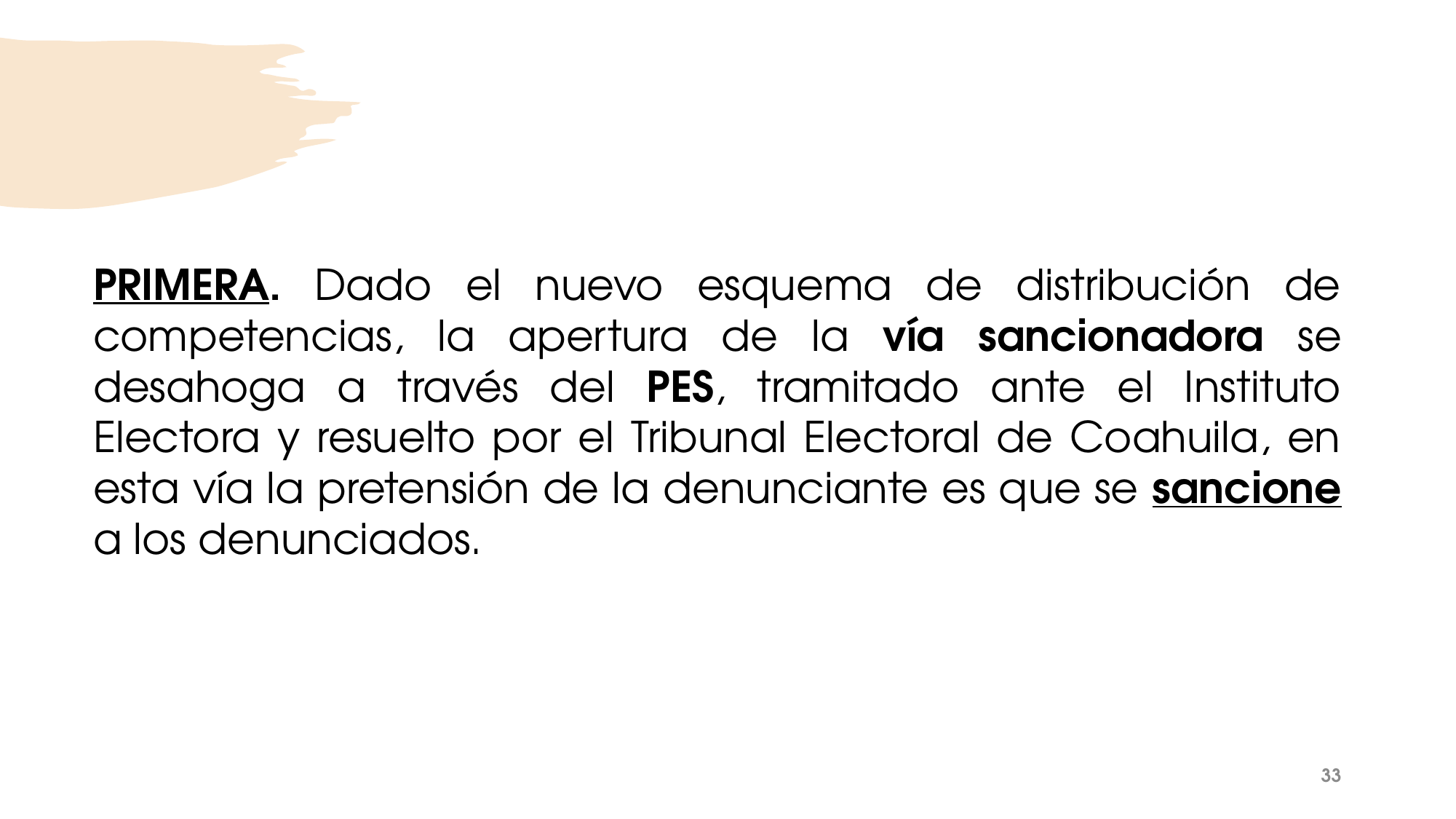

PRIMERA. Dado el nuevo esquema de distribución de competencias, la apertura de la vía sancionadora se desahoga a través del PES, tramitado ante el Instituto Electora y resuelto por el Tribunal Electoral de Coahuila, en esta vía la pretensión de la denunciante es que se sancione a los denunciados.
33